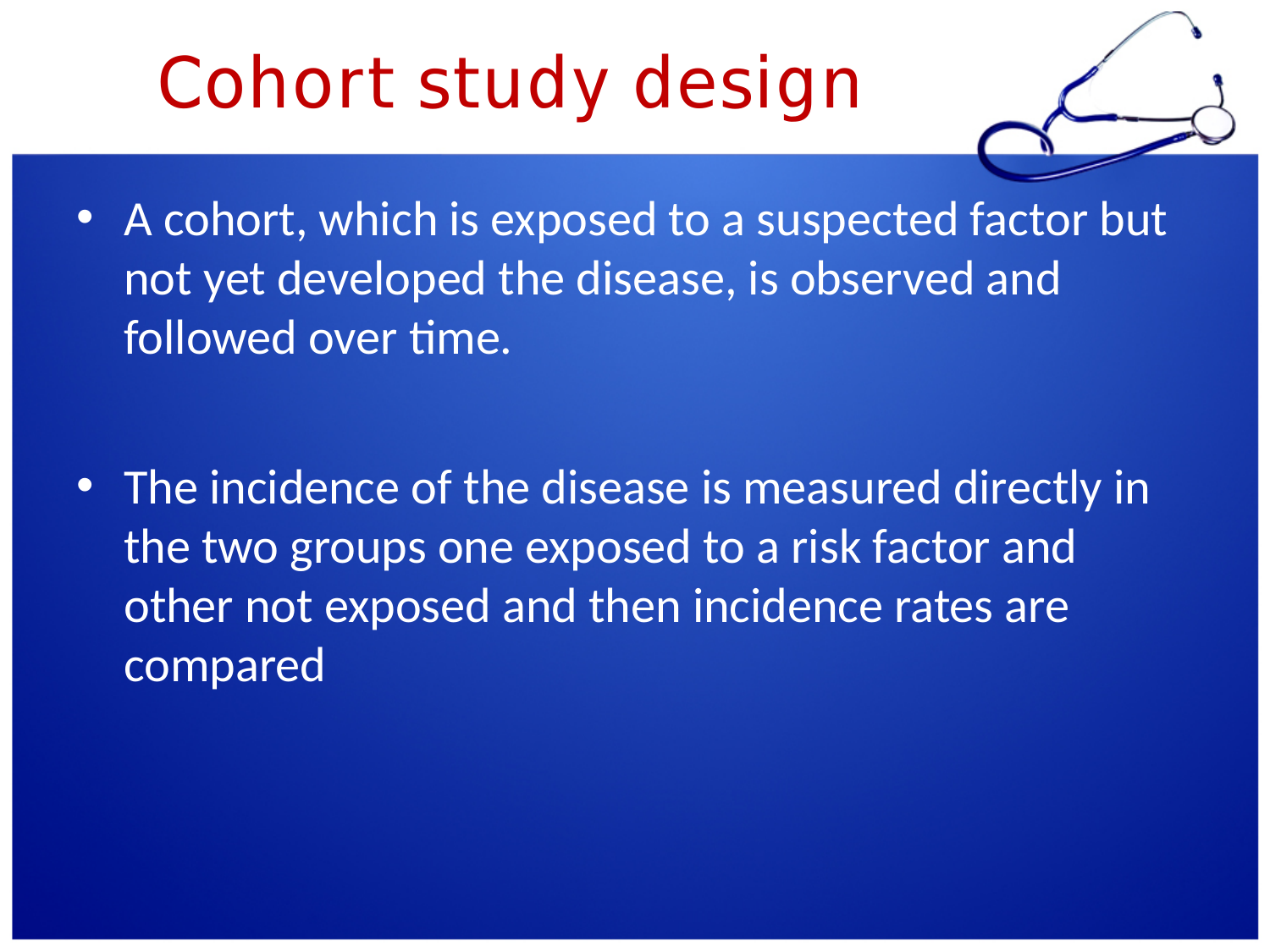

# Cohort study design
A cohort, which is exposed to a suspected factor but not yet developed the disease, is observed and followed over time.

The incidence of the disease is measured directly in the two groups one exposed to a risk factor and other not exposed and then incidence rates are compared